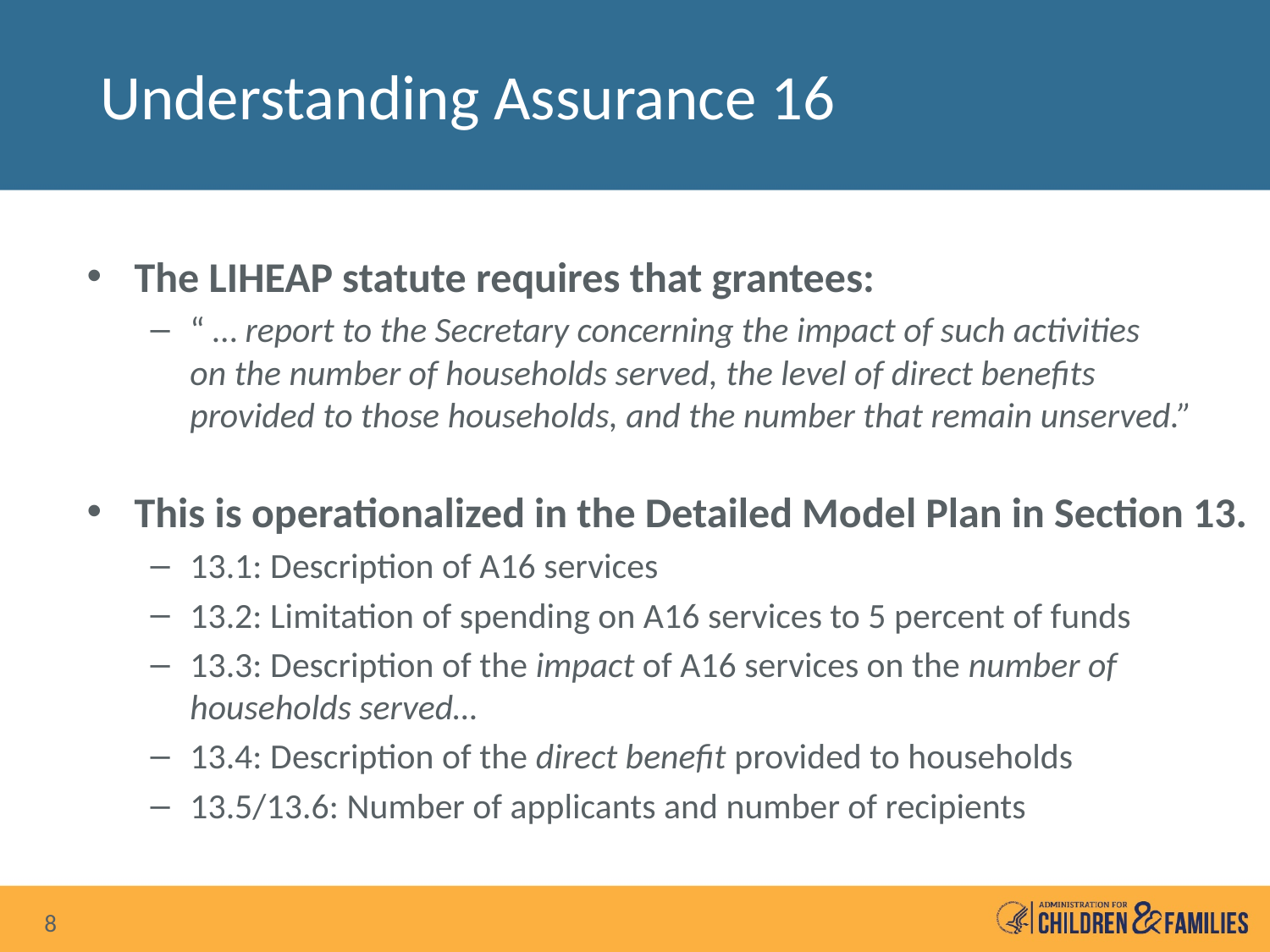

# Understanding Assurance 16
The LIHEAP statute requires that grantees:
“ … report to the Secretary concerning the impact of such activities
on the number of households served, the level of direct benefits
provided to those households, and the number that remain unserved.”
This is operationalized in the Detailed Model Plan in Section 13.
13.1: Description of A16 services
13.2: Limitation of spending on A16 services to 5 percent of funds
13.3: Description of the impact of A16 services on the number of households served…
13.4: Description of the direct benefit provided to households
13.5/13.6: Number of applicants and number of recipients

8